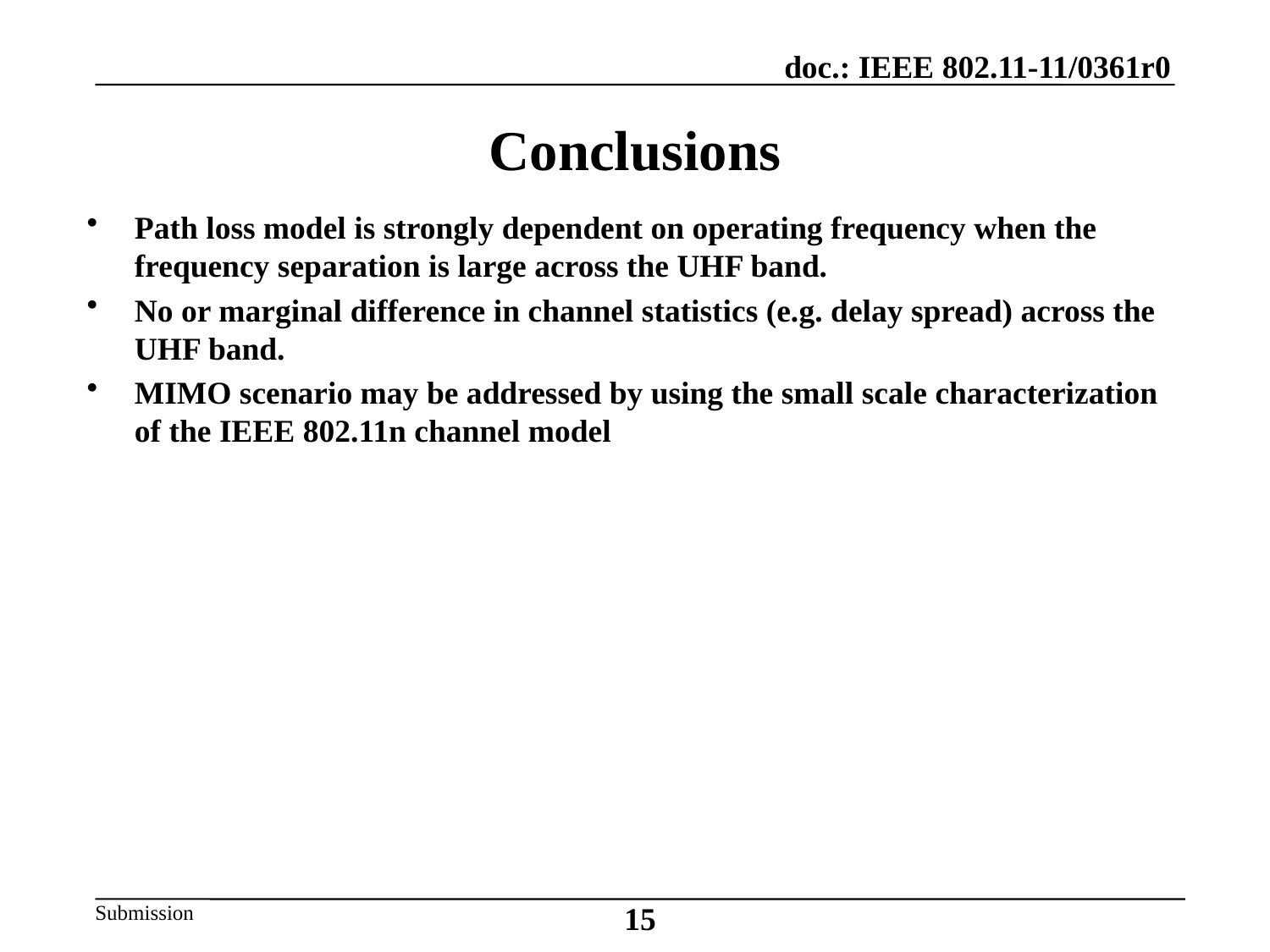

15
# Conclusions
Path loss model is strongly dependent on operating frequency when the frequency separation is large across the UHF band.
No or marginal difference in channel statistics (e.g. delay spread) across the UHF band.
MIMO scenario may be addressed by using the small scale characterization of the IEEE 802.11n channel model